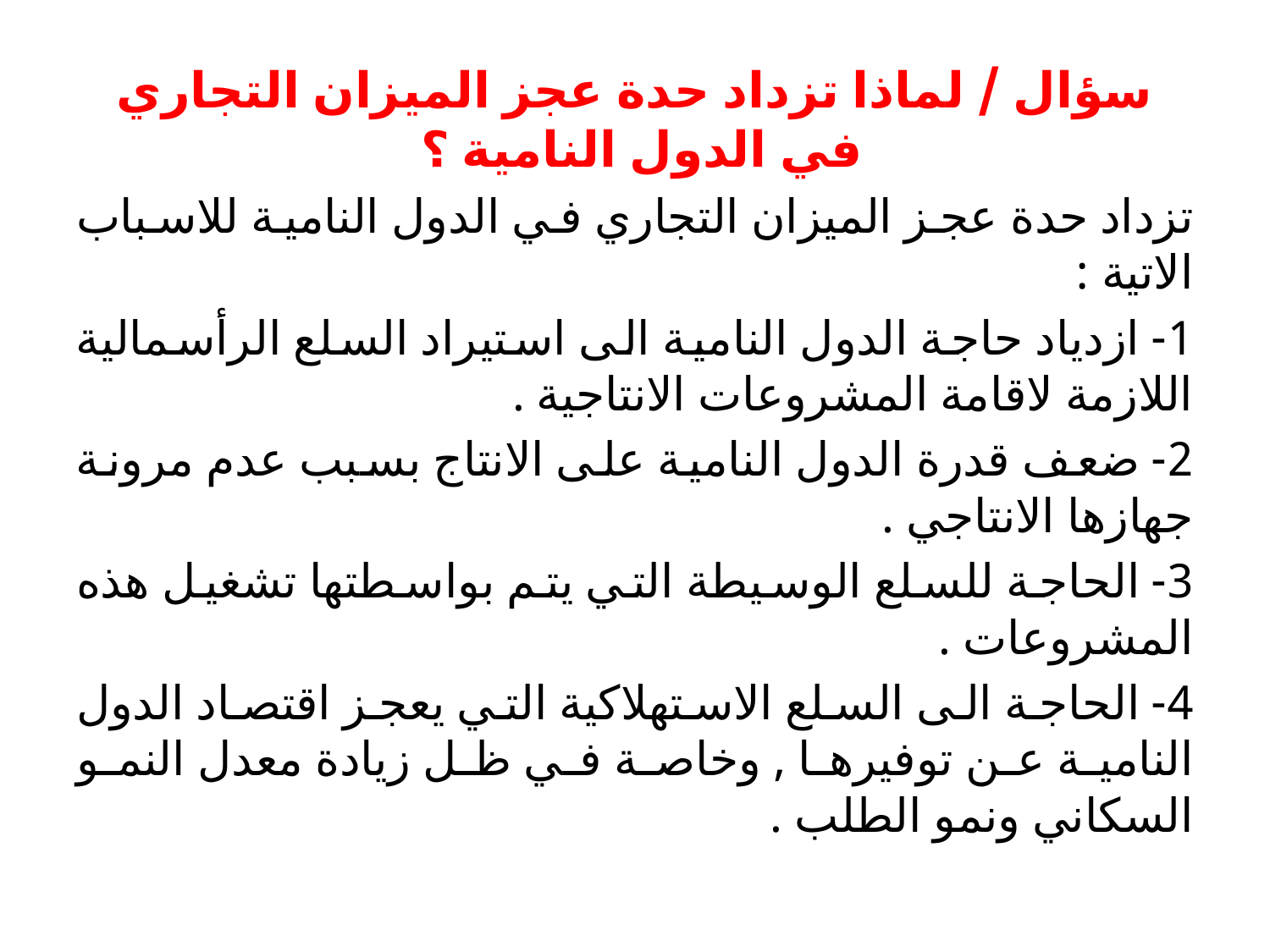

# سؤال / لماذا تزداد حدة عجز الميزان التجاري في الدول النامية ؟
تزداد حدة عجز الميزان التجاري في الدول النامية للاسباب الاتية :
1- ازدياد حاجة الدول النامية الى استيراد السلع الرأسمالية اللازمة لاقامة المشروعات الانتاجية .
2- ضعف قدرة الدول النامية على الانتاج بسبب عدم مرونة جهازها الانتاجي .
3- الحاجة للسلع الوسيطة التي يتم بواسطتها تشغيل هذه المشروعات .
4- الحاجة الى السلع الاستهلاكية التي يعجز اقتصاد الدول النامية عن توفيرها , وخاصة في ظل زيادة معدل النمو السكاني ونمو الطلب .